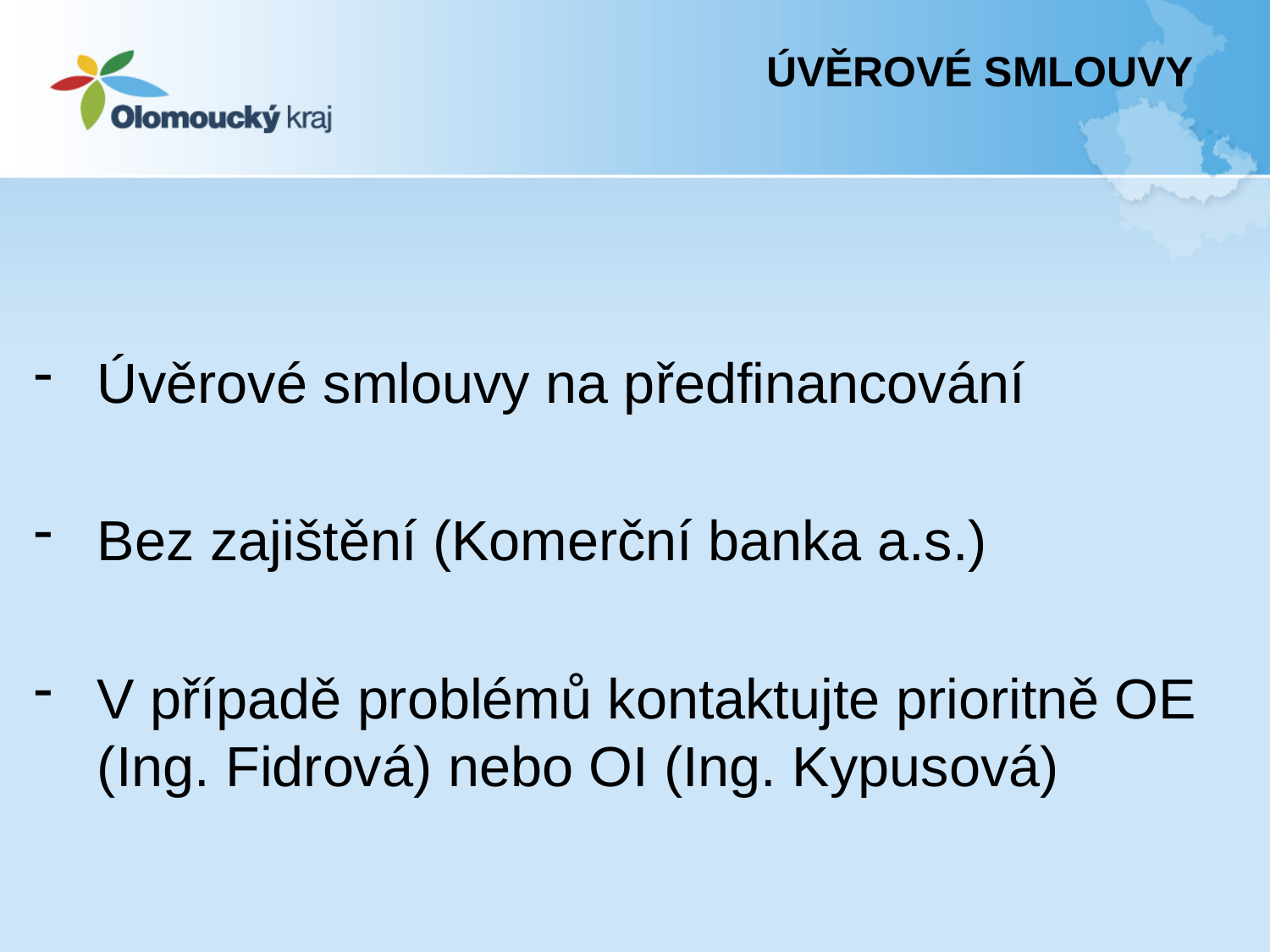

# ÚVĚROVÉ SMLOUVY
Úvěrové smlouvy na předfinancování

Bez zajištění (Komerční banka a.s.)

V případě problémů kontaktujte prioritně OE (Ing. Fidrová) nebo OI (Ing. Kypusová)